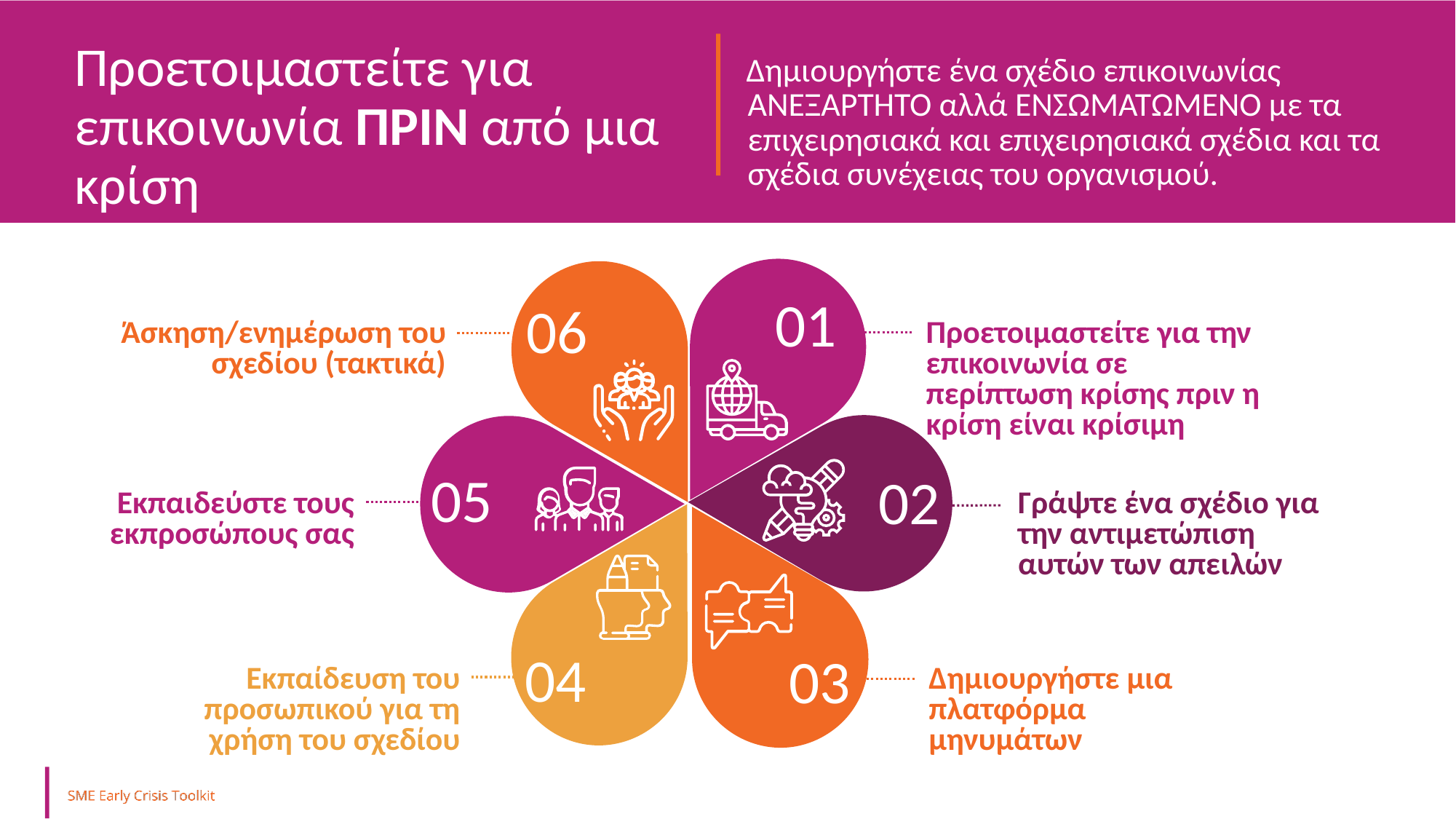

Προετοιμαστείτε για επικοινωνία ΠΡΙΝ από μια κρίση
Δημιουργήστε ένα σχέδιο επικοινωνίας ΑΝΕΞΑΡΤΗΤΟ αλλά ΕΝΣΩΜΑΤΩΜΕΝΟ με τα επιχειρησιακά και επιχειρησιακά σχέδια και τα σχέδια συνέχειας του οργανισμού.

01
06
Άσκηση/ενημέρωση του σχεδίου (τακτικά)
Προετοιμαστείτε για την επικοινωνία σε περίπτωση κρίσης πριν η κρίση είναι κρίσιμη

05

02
Εκπαιδεύστε τους εκπροσώπους σας
Γράψτε ένα σχέδιο για την αντιμετώπιση αυτών των απειλών

04
03
Εκπαίδευση του προσωπικού για τη χρήση του σχεδίου
Δημιουργήστε μια πλατφόρμα μηνυμάτων